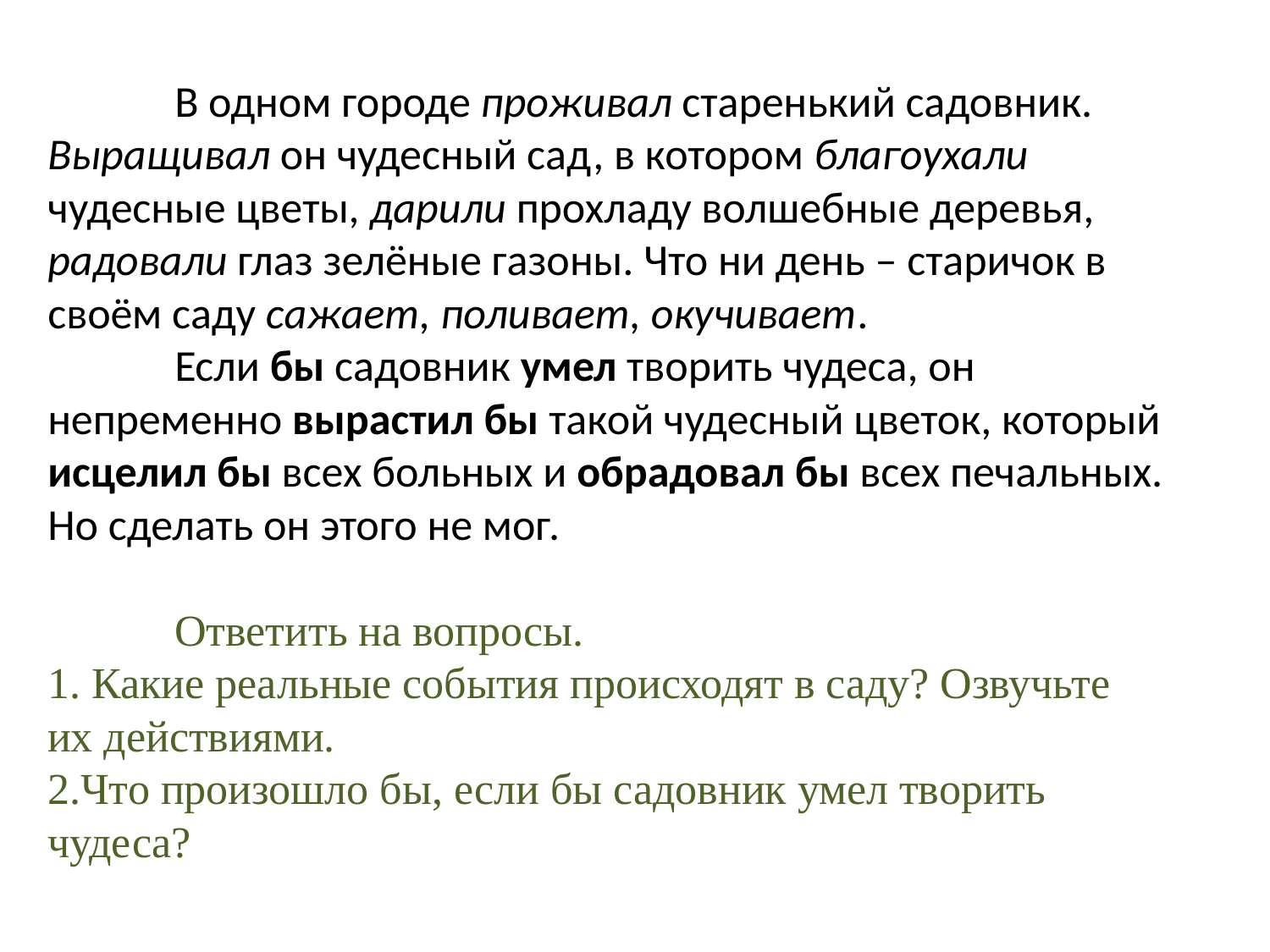

# В одном городе проживал старенький садовник. Выращивал он чудесный сад, в котором благоухали чудесные цветы, дарили прохладу волшебные деревья, радовали глаз зелёные газоны. Что ни день – старичок в своём саду сажает, поливает, окучивает. Если бы садовник умел творить чудеса, он непременно вырастил бы такой чудесный цветок, который исцелил бы всех больных и обрадовал бы всех печальных. Но сделать он этого не мог. Ответить на вопросы. 1. Какие реальные события происходят в саду? Озвучьте их действиями. 2.Что произошло бы, если бы садовник умел творить чудеса?